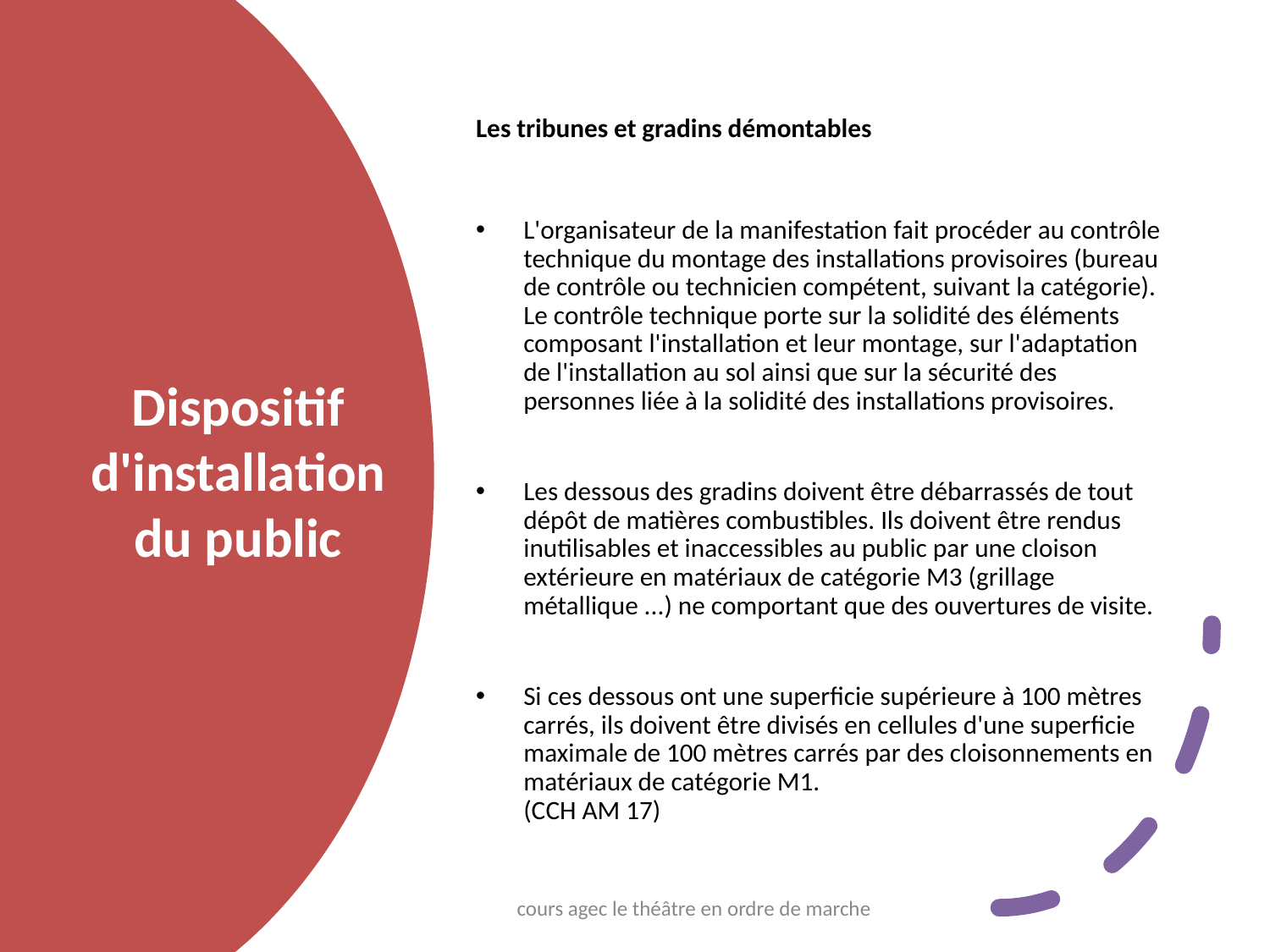

Les tribunes et gradins démontables

L'organisateur de la manifestation fait procéder au contrôle technique du montage des installations provisoires (bureau de contrôle ou technicien compétent, suivant la catégorie). Le contrôle technique porte sur la solidité des éléments composant l'installation et leur montage, sur l'adaptation de l'installation au sol ainsi que sur la sécurité des personnes liée à la solidité des installations provisoires.
Les dessous des gradins doivent être débarrassés de tout dépôt de matières combustibles. Ils doivent être rendus inutilisables et inaccessibles au public par une cloison extérieure en matériaux de catégorie M3 (grillage métallique ...) ne comportant que des ouvertures de visite.
Si ces dessous ont une superficie supérieure à 100 mètres carrés, ils doivent être divisés en cellules d'une superficie maximale de 100 mètres carrés par des cloisonnements en matériaux de catégorie M1.
(CCH AM 17)
# Dispositif d'installation du public

cours agec le théâtre en ordre de marche